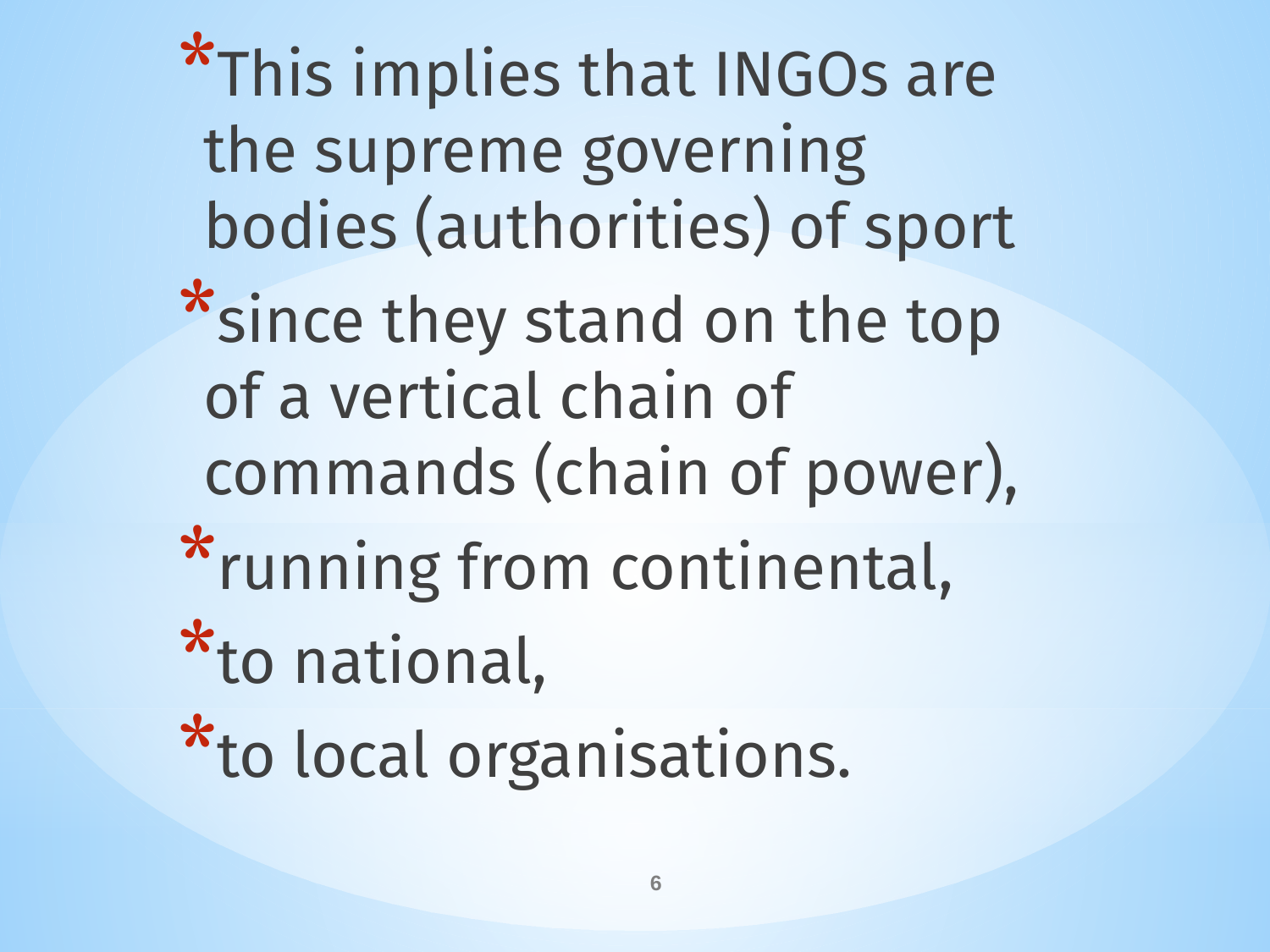

This implies that INGOs are the supreme governing bodies (authorities) of sport
since they stand on the top of a vertical chain of commands (chain of power),
running from continental,
to national,
to local organisations.
#
6